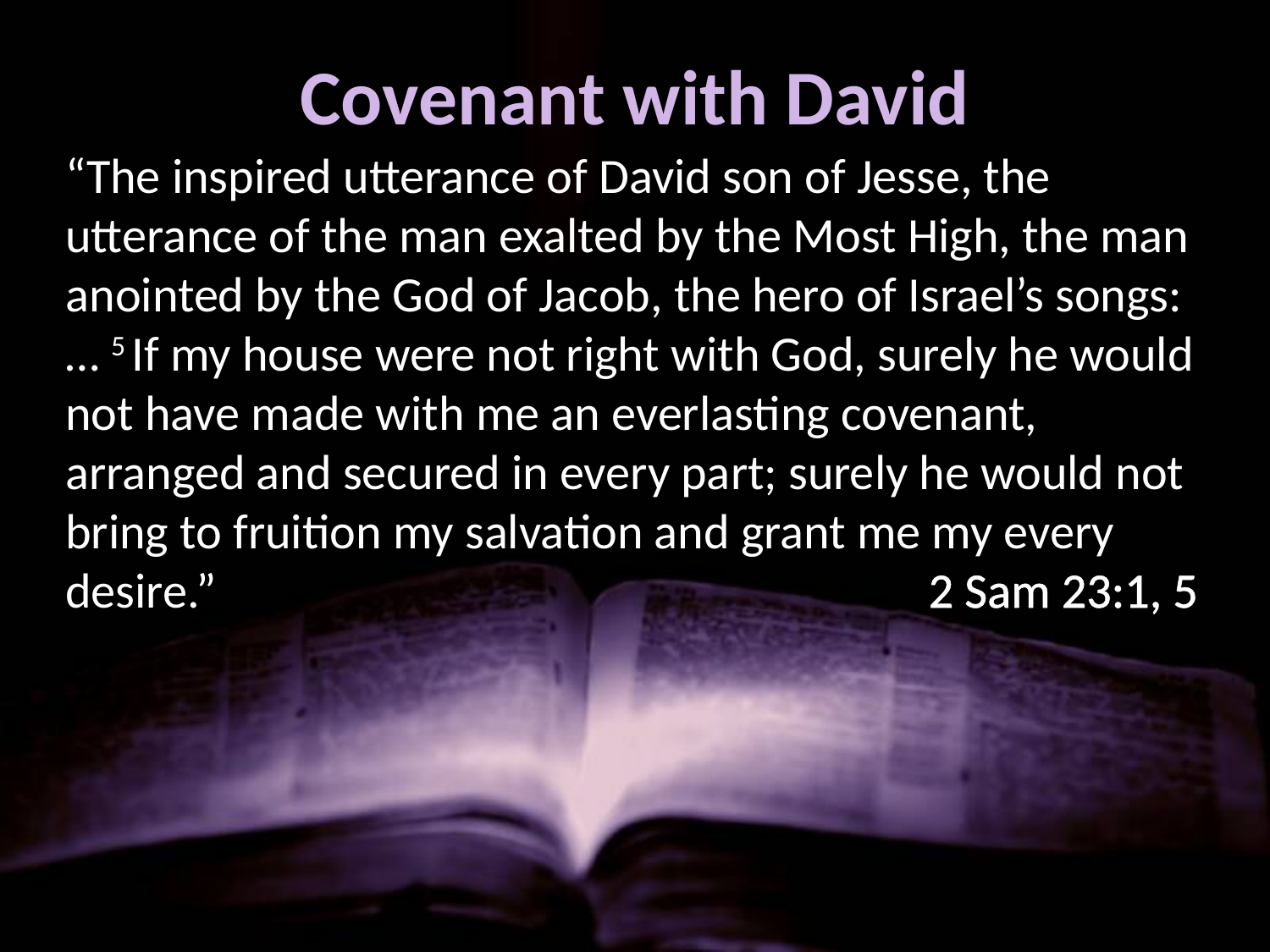

# Covenant with David
“The inspired utterance of David son of Jesse, the utterance of the man exalted by the Most High, the man anointed by the God of Jacob, the hero of Israel’s songs:… 5 If my house were not right with God, surely he would not have made with me an everlasting covenant,
arranged and secured in every part; surely he would not bring to fruition my salvation and grant me my every desire.” 	        		  		         2 Sam 23:1, 5